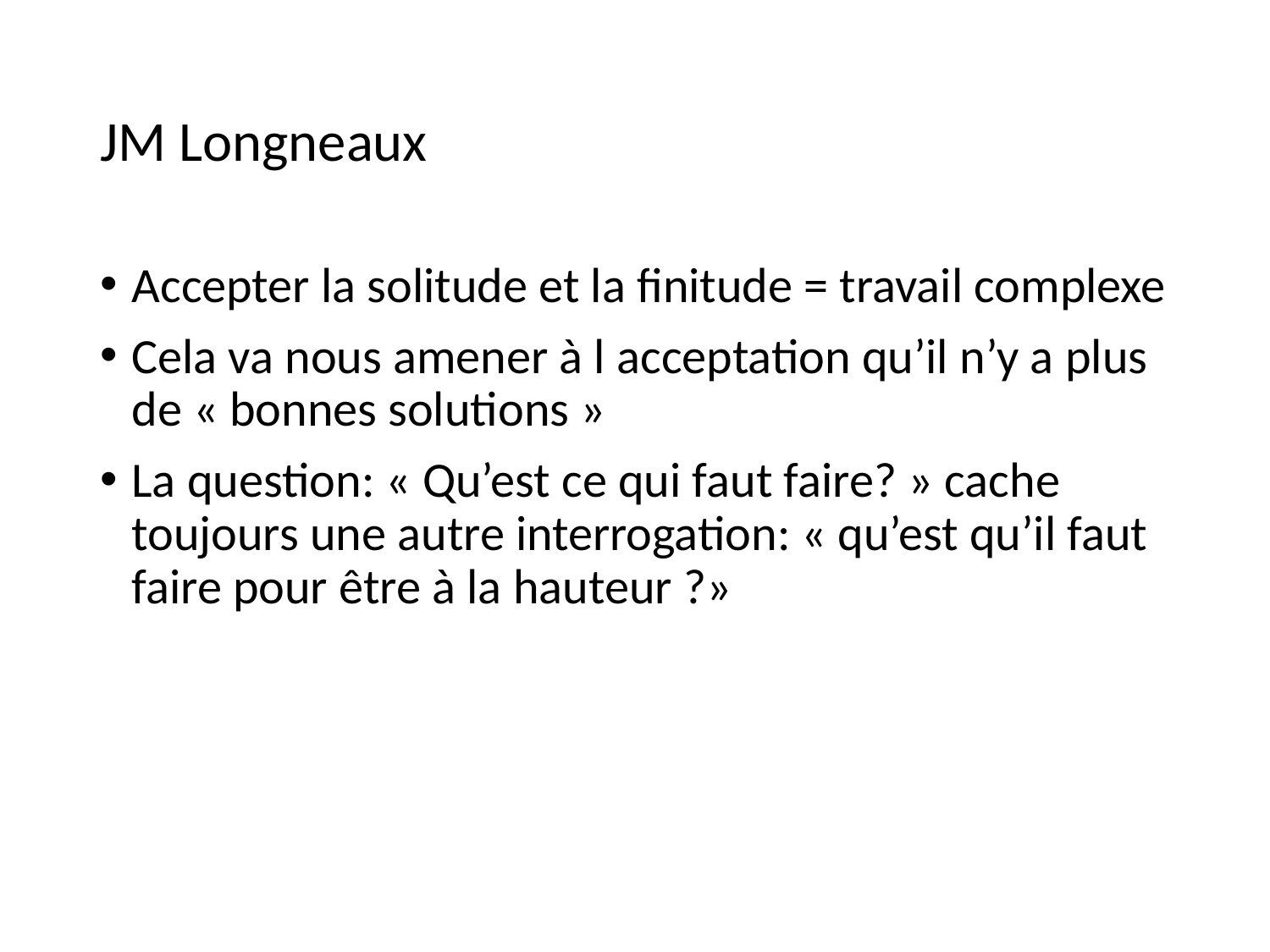

# JM Longneaux
Accepter la solitude et la finitude = travail complexe
Cela va nous amener à l acceptation qu’il n’y a plus de « bonnes solutions »
La question: « Qu’est ce qui faut faire? » cache toujours une autre interrogation: « qu’est qu’il faut faire pour être à la hauteur ?»